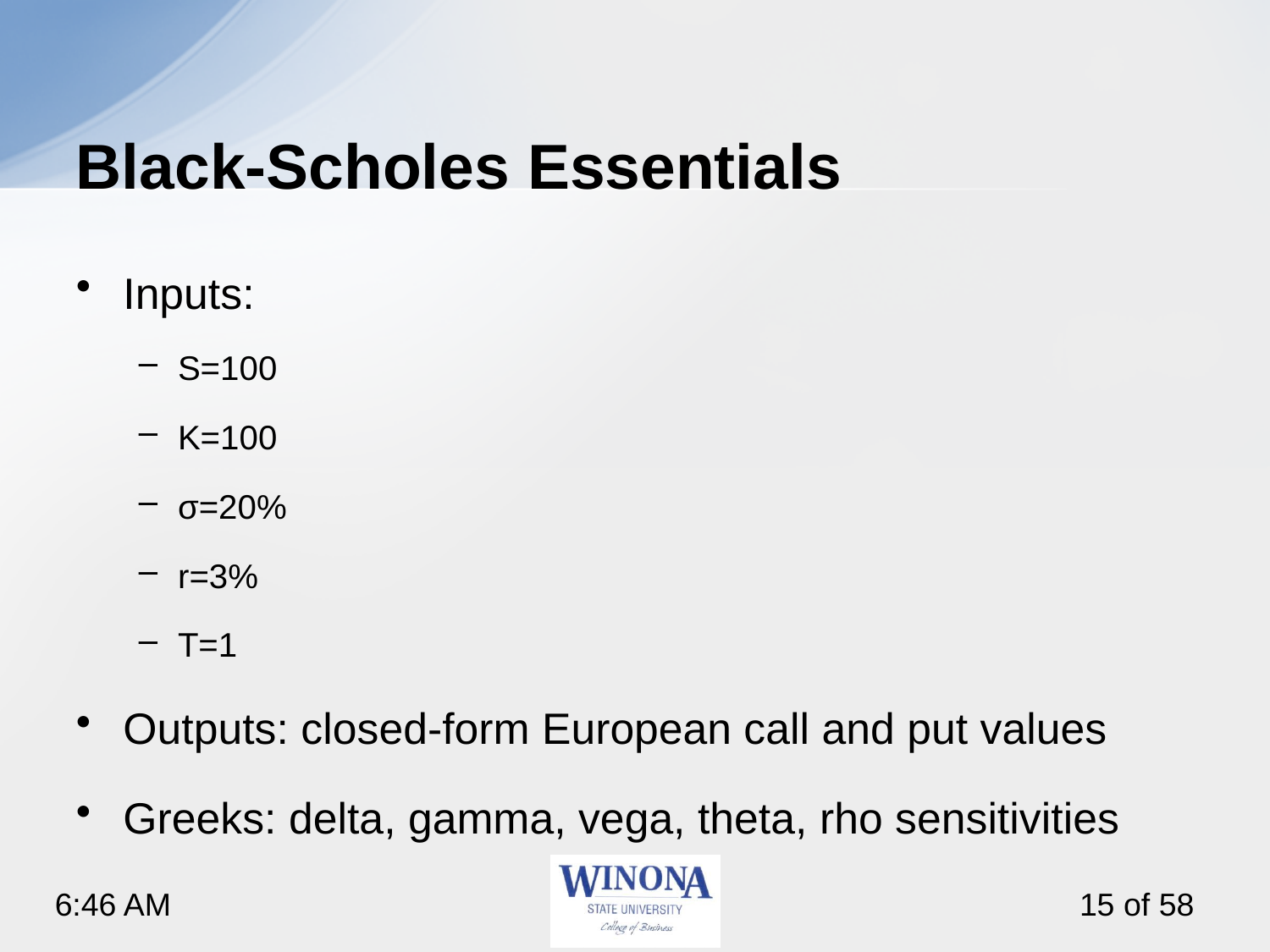

# Black‑Scholes Essentials
Inputs:
S=100
K=100
σ=20%
r=3%
T=1
Outputs: closed‑form European call and put values
Greeks: delta, gamma, vega, theta, rho sensitivities